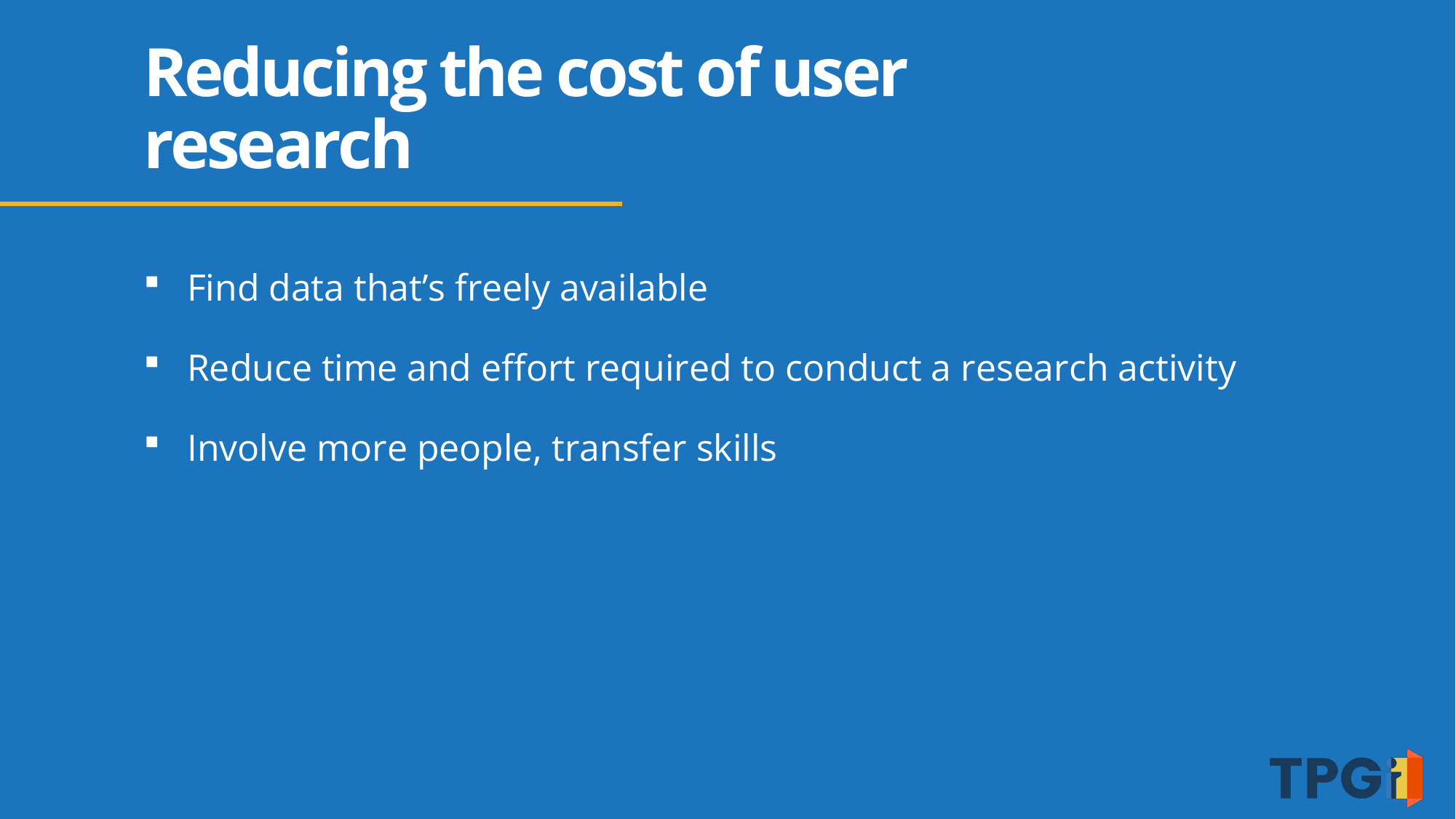

# Reducing the cost of user research
Find data that’s freely available
Reduce time and effort required to conduct a research activity
Involve more people, transfer skills